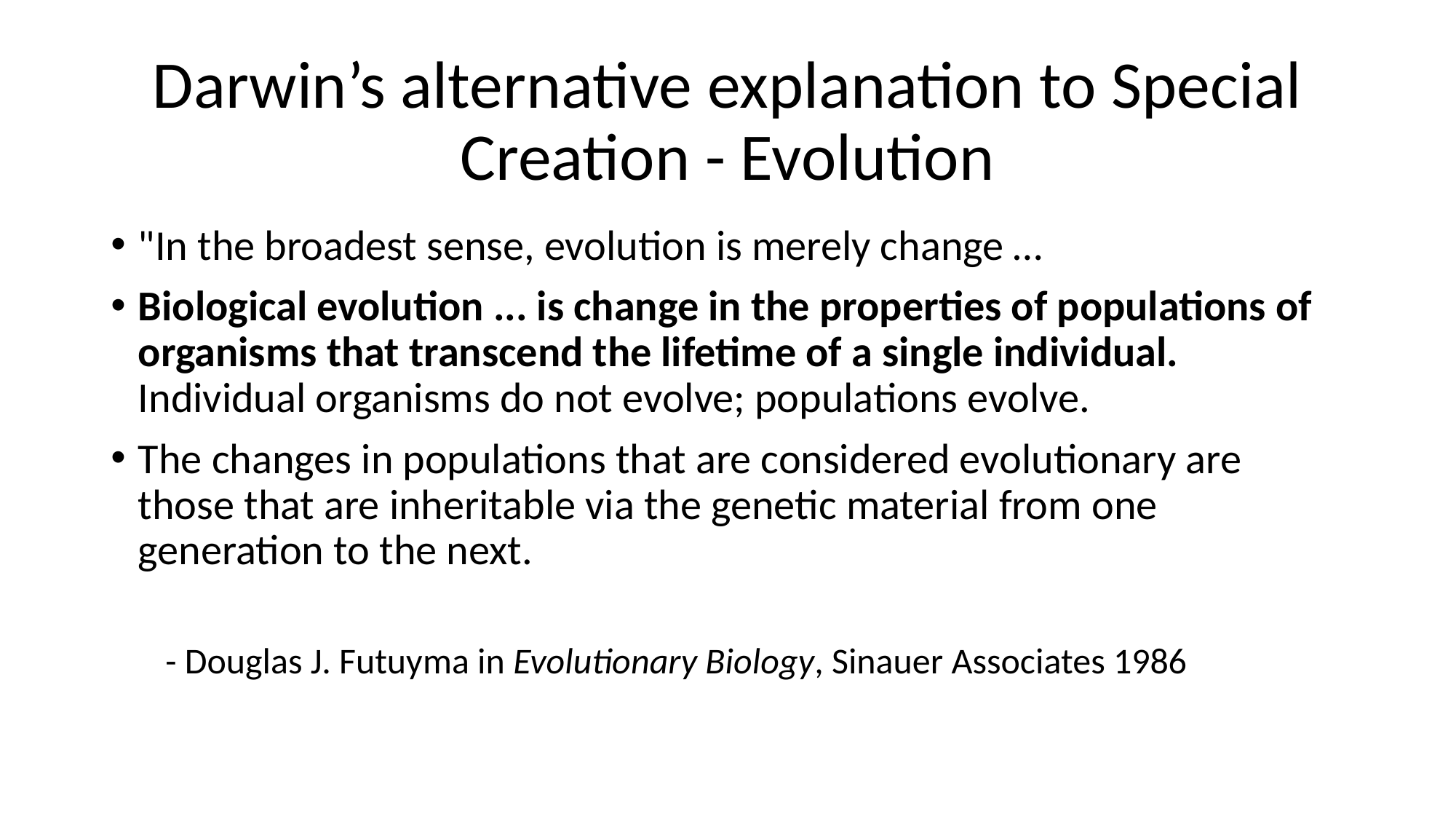

# Darwin’s alternative explanation to Special Creation - Evolution
"In the broadest sense, evolution is merely change …
Biological evolution ... is change in the properties of populations of organisms that transcend the lifetime of a single individual. Individual organisms do not evolve; populations evolve.
The changes in populations that are considered evolutionary are those that are inheritable via the genetic material from one generation to the next.

- Douglas J. Futuyma in Evolutionary Biology, Sinauer Associates 1986